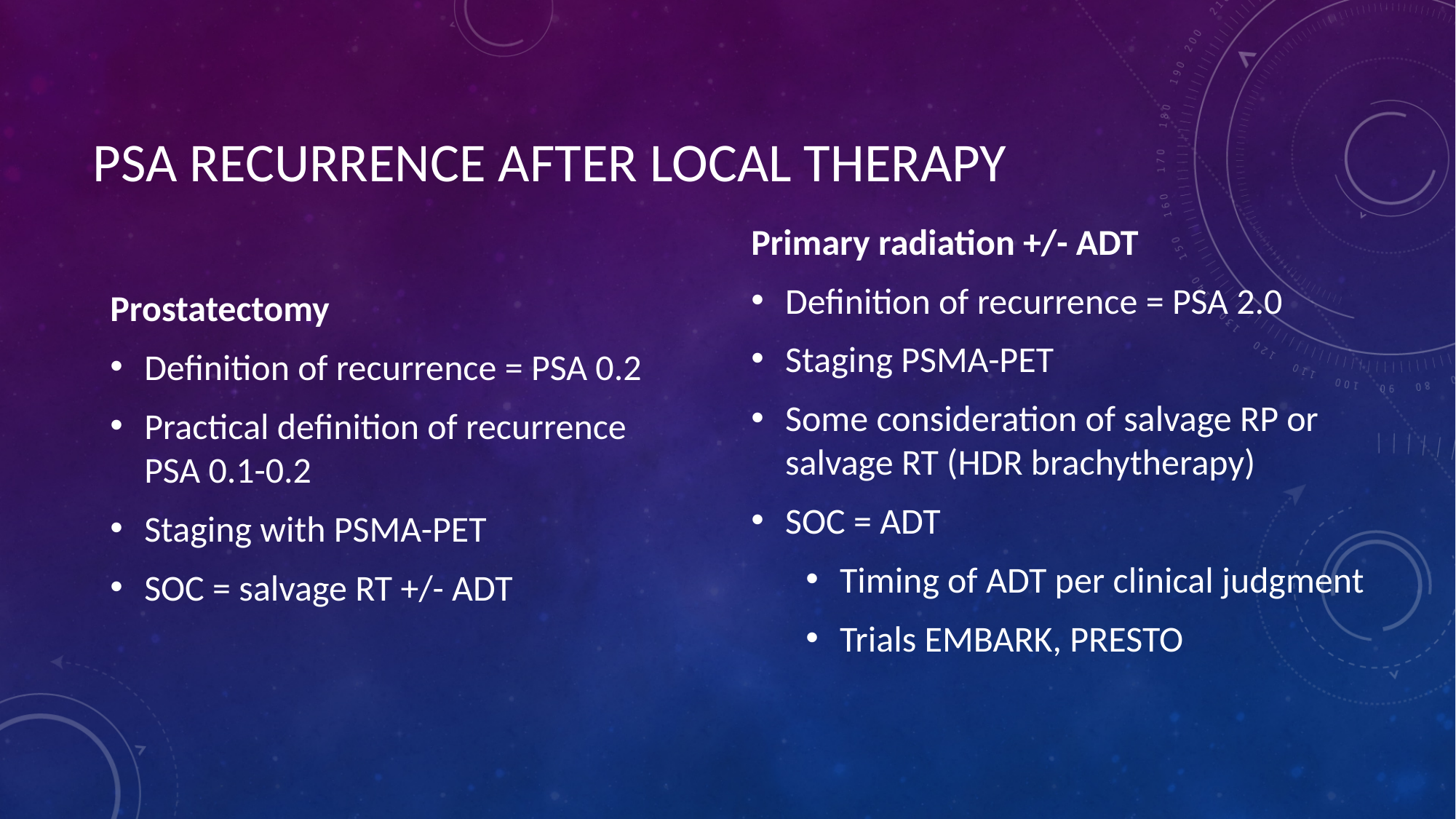

# PSA recurrence after local therapy
Primary radiation +/- ADT
Definition of recurrence = PSA 2.0
Staging PSMA-PET
Some consideration of salvage RP or salvage RT (HDR brachytherapy)
SOC = ADT
Timing of ADT per clinical judgment
Trials EMBARK, PRESTO

Prostatectomy
Definition of recurrence = PSA 0.2
Practical definition of recurrence PSA 0.1-0.2
Staging with PSMA-PET
SOC = salvage RT +/- ADT